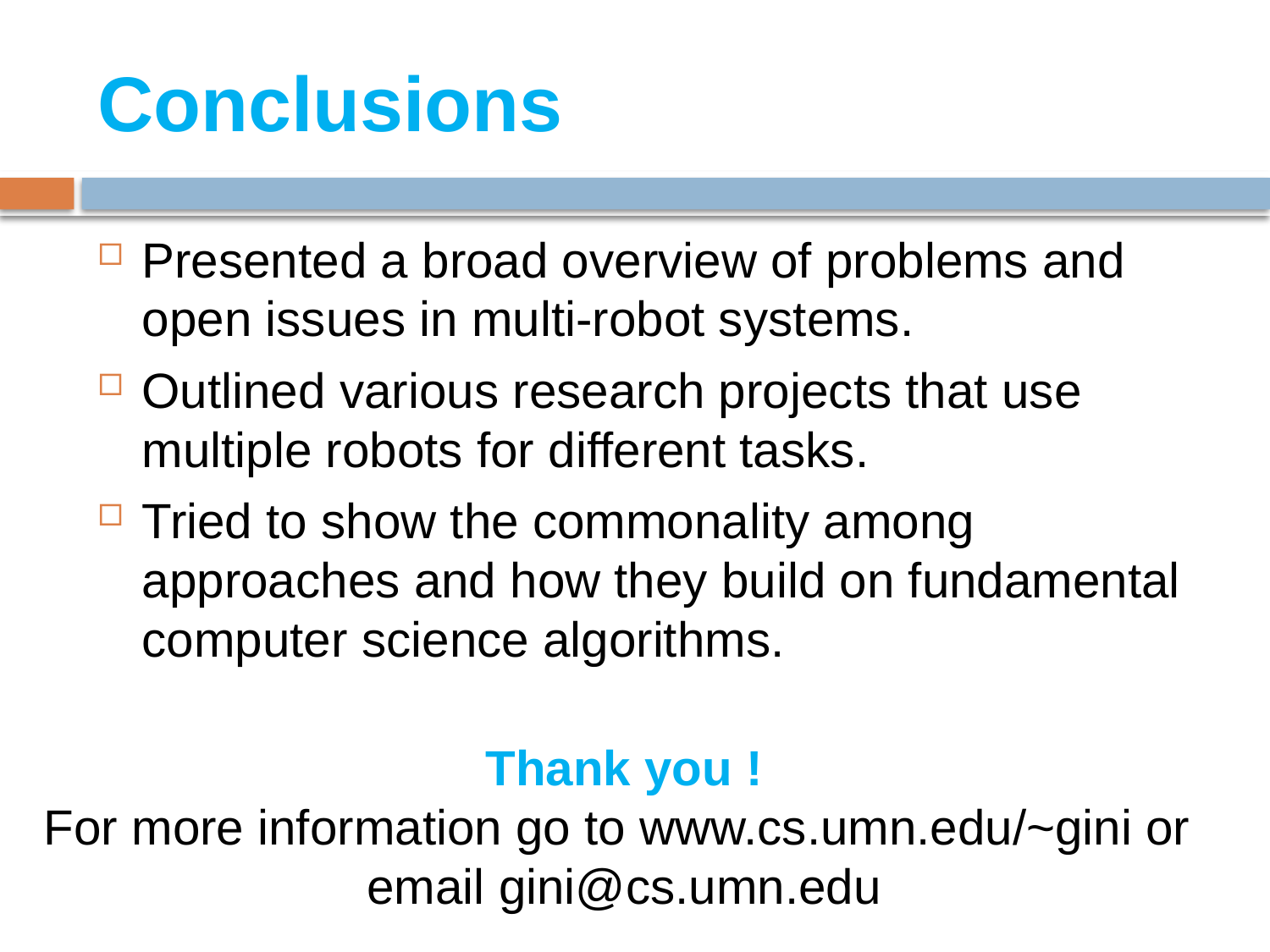

# Conclusions
Presented a broad overview of problems and open issues in multi-robot systems.
Outlined various research projects that use multiple robots for different tasks.
Tried to show the commonality among approaches and how they build on fundamental computer science algorithms.
Thank you !
For more information go to www.cs.umn.edu/~gini or
email gini@cs.umn.edu